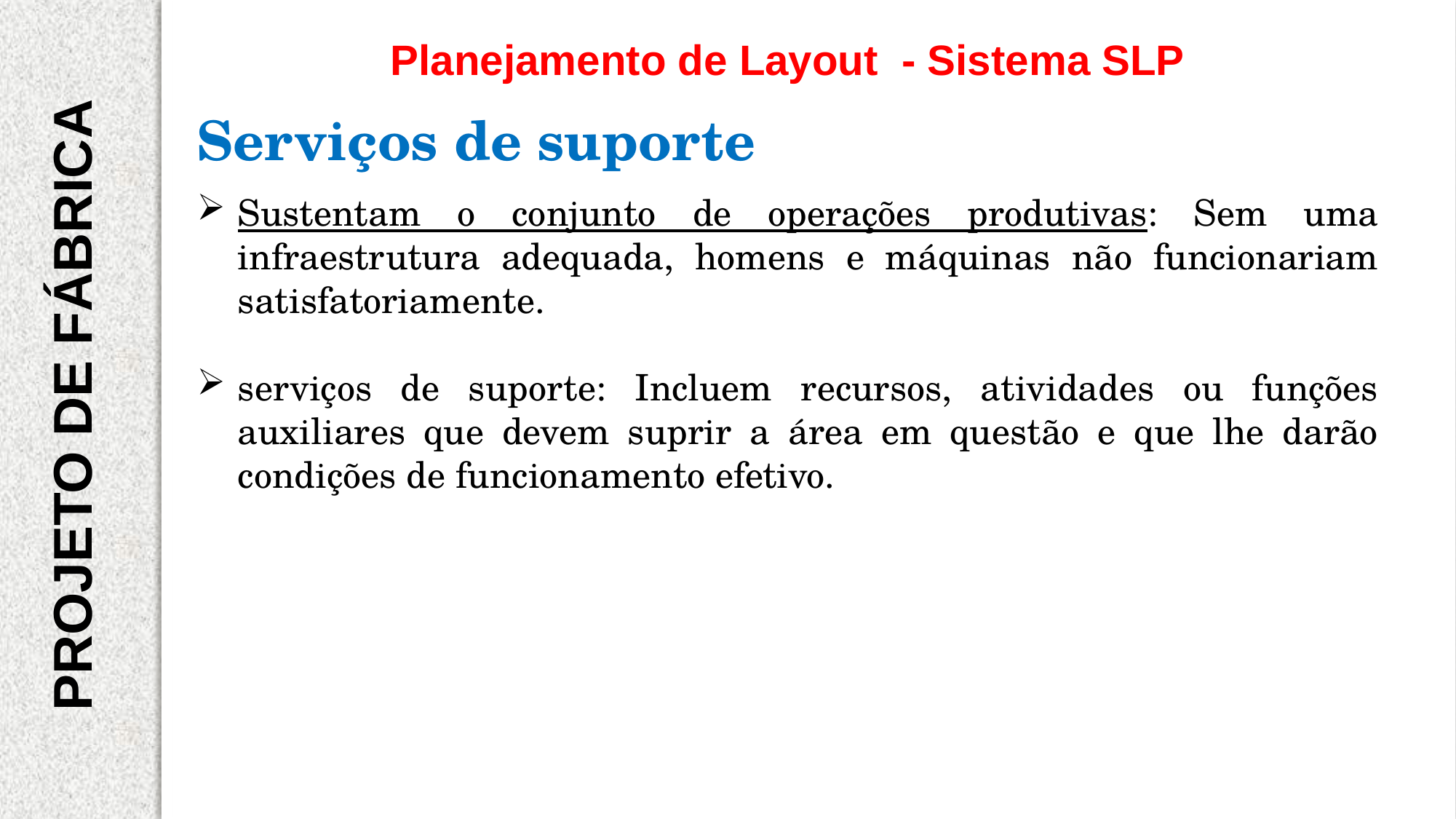

Planejamento de Layout  - Sistema SLP
Serviços de suporte
Sustentam o conjunto de operações produtivas: Sem uma infraestrutura adequada, homens e máquinas não funcionariam satisfatoriamente.

serviços de suporte: Incluem recursos, atividades ou funções auxiliares que devem suprir a área em questão e que lhe darão condições de funcionamento efetivo.

PROJETO DE FÁBRICA